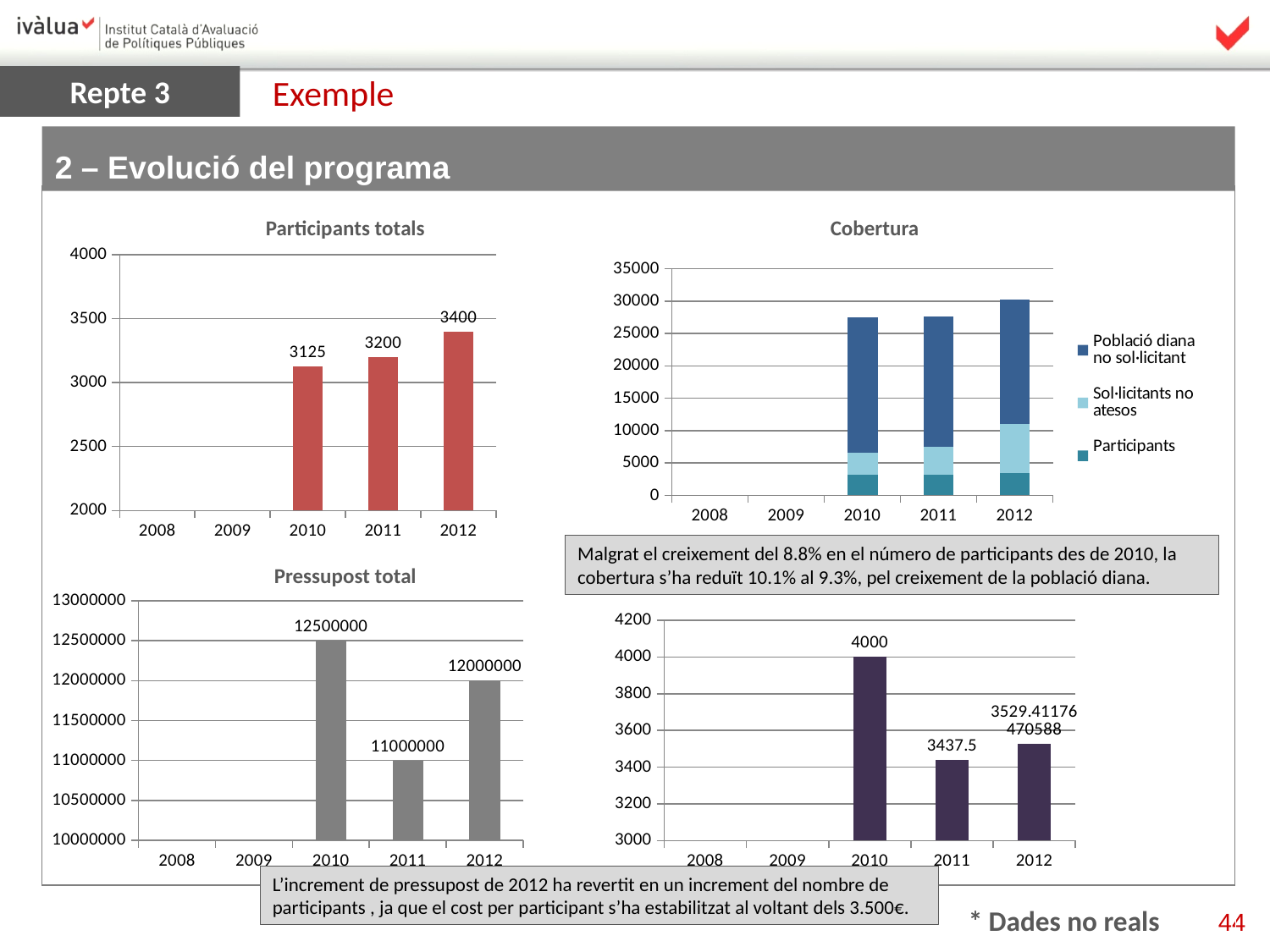

Exemple

Repte 3
2 – Evolució del programa

Participants totals

Cobertura

### Chart

| Category |  |
|---|---|
| 2008 | None |
| 2009 | None |
| 2010 | 3125.0 |
| 2011 | 3200.0 |
| 2012 | 3400.0 |

### Chart

| Category | Participants | Sol·licitants no atesos | Població diana no sol·licitant |
|---|---|---|---|
| 2008 | None | None | None |
| 2009 | None | None | None |
| 2010 | 3125.0 | 3400.0 | 21000.0 |
| 2011 | 3200.0 | 4300.0 | 20100.0 |
| 2012 | 3400.0 | 7600.0 | 19300.0 |
Malgrat el creixement del 8.8% en el número de participants des de 2010, la cobertura s’ha reduït 10.1% al 9.3%, pel creixement de la població diana.
Pressupost total

Cost per participant

### Chart

| Category |  |
|---|---|
| 2008 | None |
| 2009 | None |
| 2010 | 12500000.0 |
| 2011 | 11000000.0 |
| 2012 | 12000000.0 |

### Chart

| Category |  |
|---|---|
| 2008 | None |
| 2009 | None |
| 2010 | 4000.0 |
| 2011 | 3437.5 |
| 2012 | 3529.4117647058824 |
L’increment de pressupost de 2012 ha revertit en un increment del nombre de participants , ja que el cost per participant s’ha estabilitzat al voltant dels 3.500€.
* Dades no reals